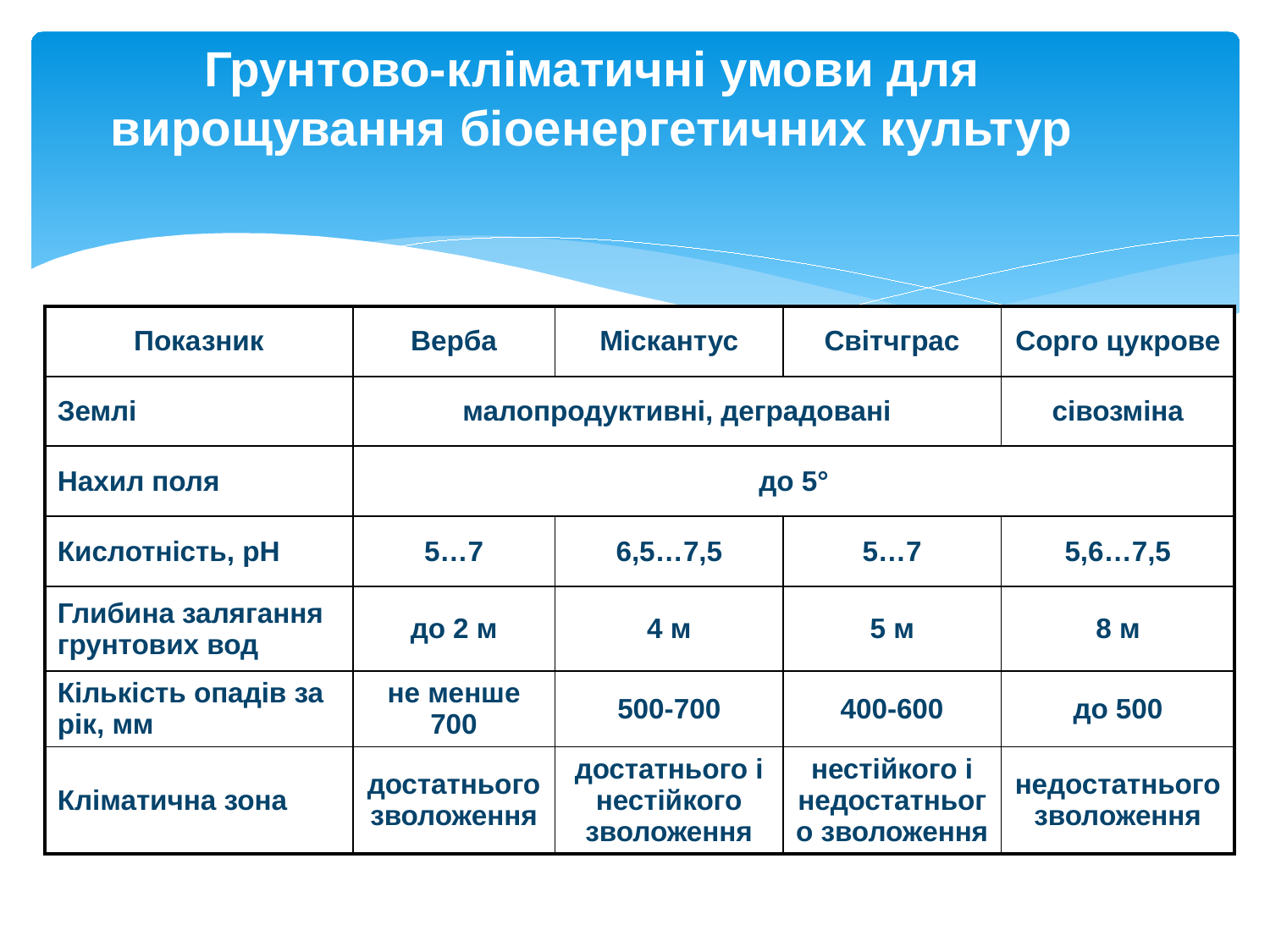

# Грунтово-кліматичні умови для вирощування біоенергетичних культур
| Показник | Верба | Міскантус | Світчграс | Сорго цукрове |
| --- | --- | --- | --- | --- |
| Землі | малопродуктивні, деградовані |  |  | сівозміна |
| Нахил поля | до 5° |  |  |  |
| Кислотність, рН | 5…7 | 6,5…7,5 | 5…7 | 5,6…7,5 |
| Глибина залягання грунтових вод | до 2 м | 4 м | 5 м | 8 м |
| Кількість опадів за рік, мм | не менше 700 | 500-700 | 400-600 | до 500 |
| Кліматична зона | достатнього зволоження | достатнього і нестійкого зволоження | нестійкого і недостатнього зволоження | недостатнього зволоження |